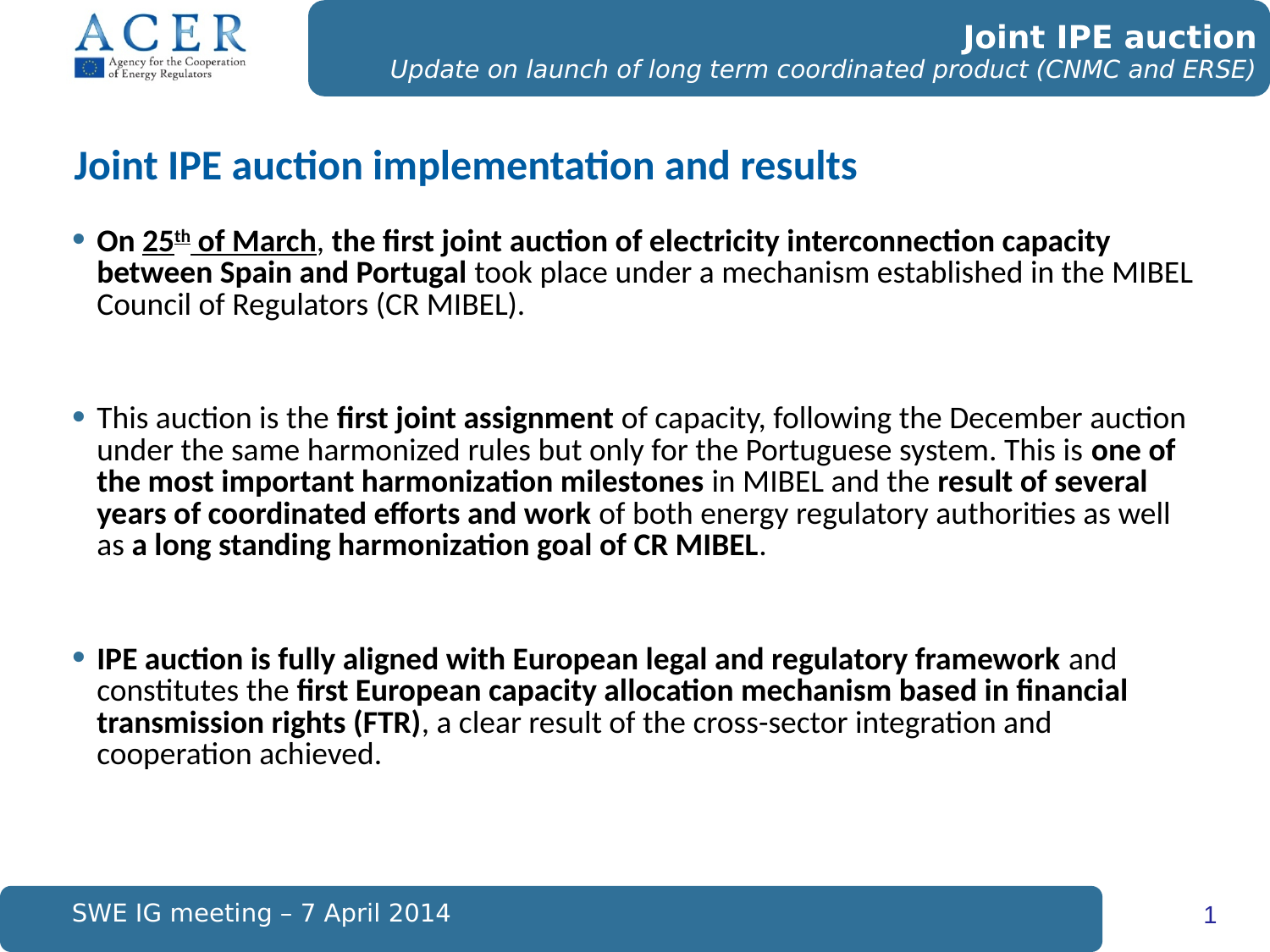

Joint IPE auction
Update on launch of long term coordinated product (CNMC and ERSE)
# Joint IPE auction implementation and results
On 25th of March, the first joint auction of electricity interconnection capacity between Spain and Portugal took place under a mechanism established in the MIBEL Council of Regulators (CR MIBEL).

This auction is the first joint assignment of capacity, following the December auction under the same harmonized rules but only for the Portuguese system. This is one of the most important harmonization milestones in MIBEL and the result of several years of coordinated efforts and work of both energy regulatory authorities as well as a long standing harmonization goal of CR MIBEL.

IPE auction is fully aligned with European legal and regulatory framework and constitutes the first European capacity allocation mechanism based in financial transmission rights (FTR), a clear result of the cross-sector integration and cooperation achieved.
SWE IG meeting – 7 April 2014

1